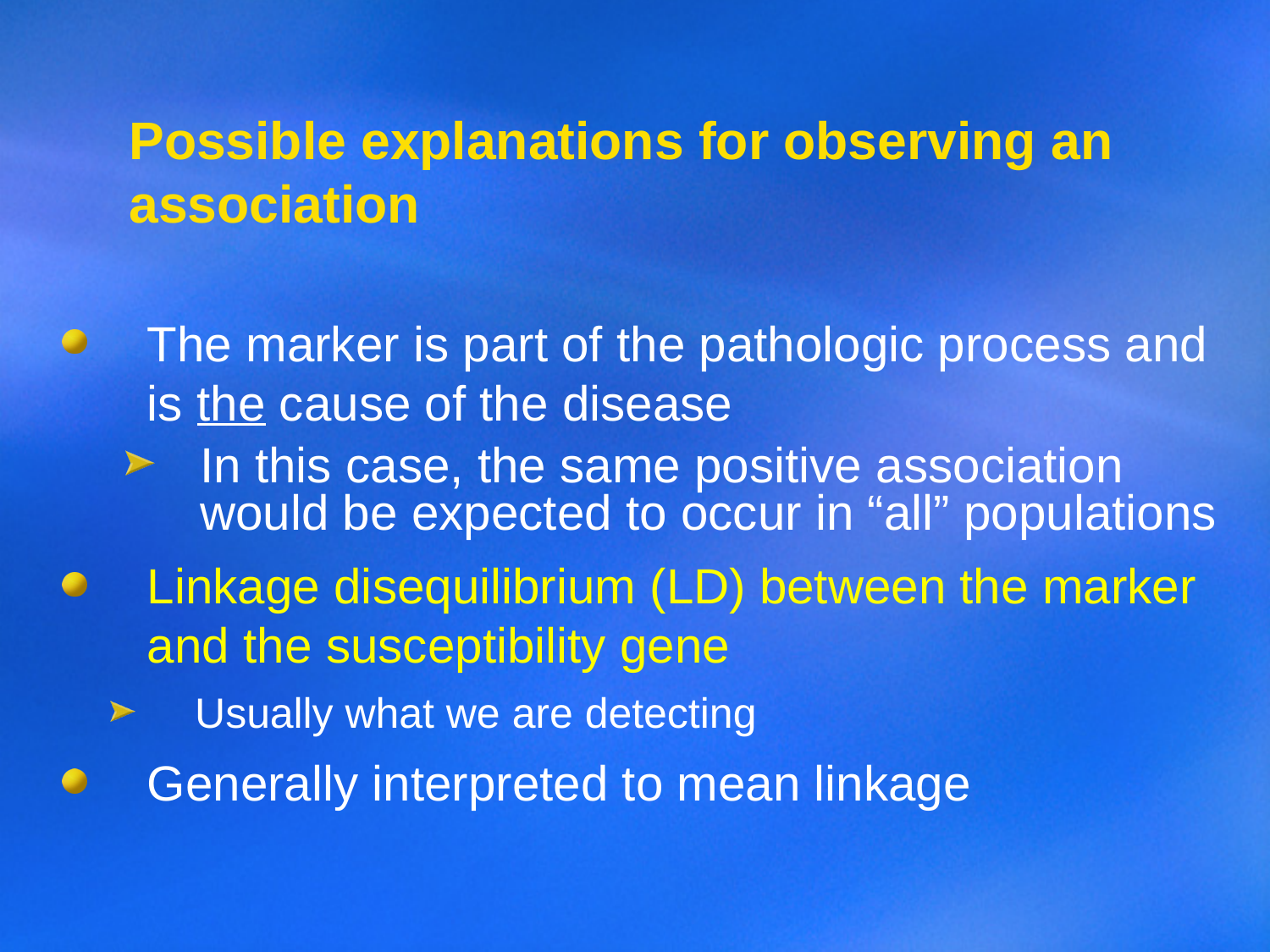

# Possible explanations for observing an association
The marker is part of the pathologic process and is the cause of the disease
In this case, the same positive association would be expected to occur in “all” populations
Linkage disequilibrium (LD) between the marker and the susceptibility gene
Usually what we are detecting
Generally interpreted to mean linkage